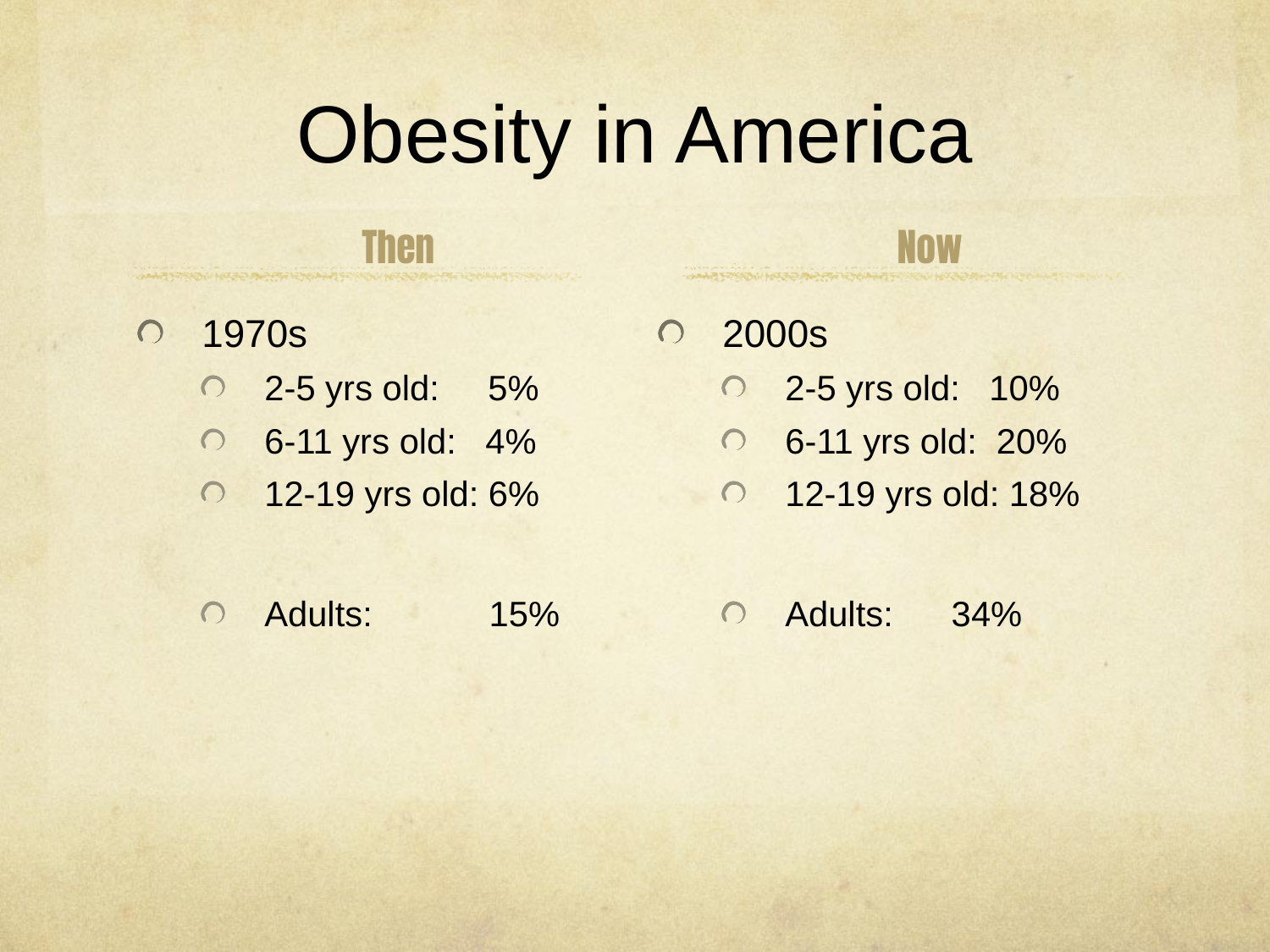

# Obesity in America
         Then
     Now
1970s
2-5 yrs old:     5%
6-11 yrs old:   4%
12-19 yrs old: 6%

Adults:            15%
2000s
2-5 yrs old:   10%
6-11 yrs old:  20%
12-19 yrs old: 18%

Adults:      34%